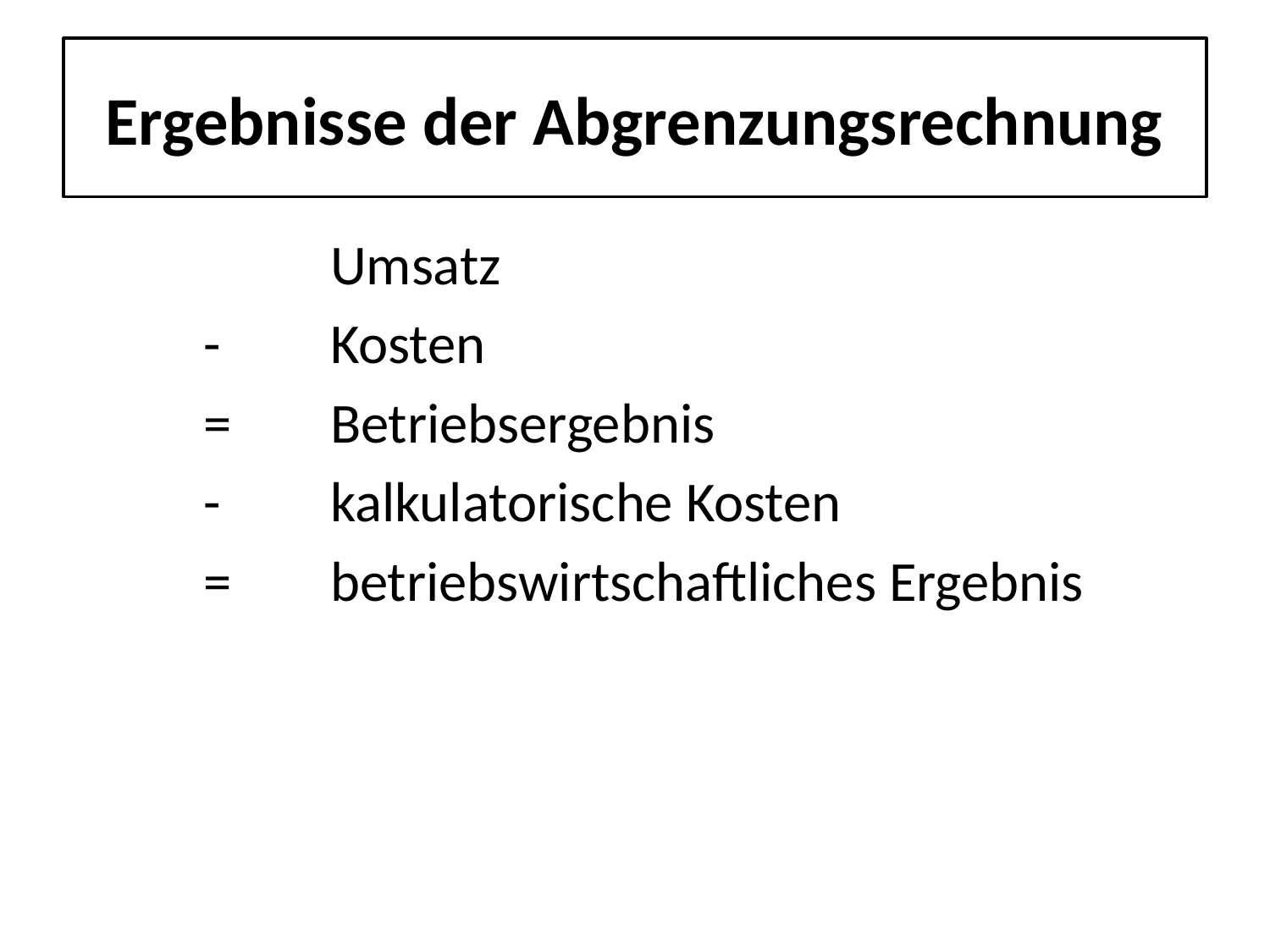

# Ergebnisse der Abgrenzungsrechnung
		Umsatz
	-	Kosten
	=	Betriebsergebnis
	-	kalkulatorische Kosten
	=	betriebswirtschaftliches Ergebnis